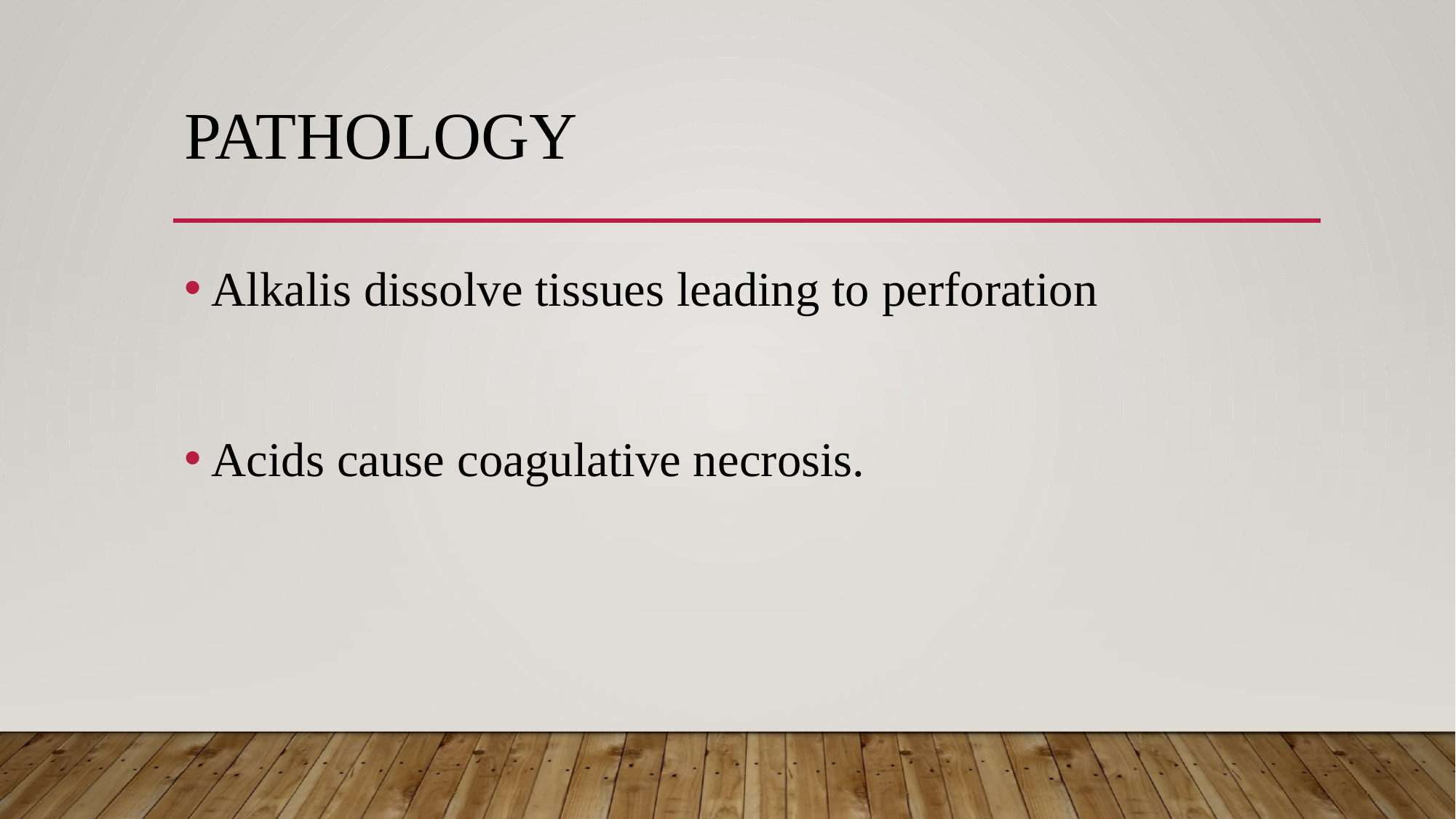

# Pathology
Alkalis dissolve tissues leading to perforation

Acids cause coagulative necrosis.